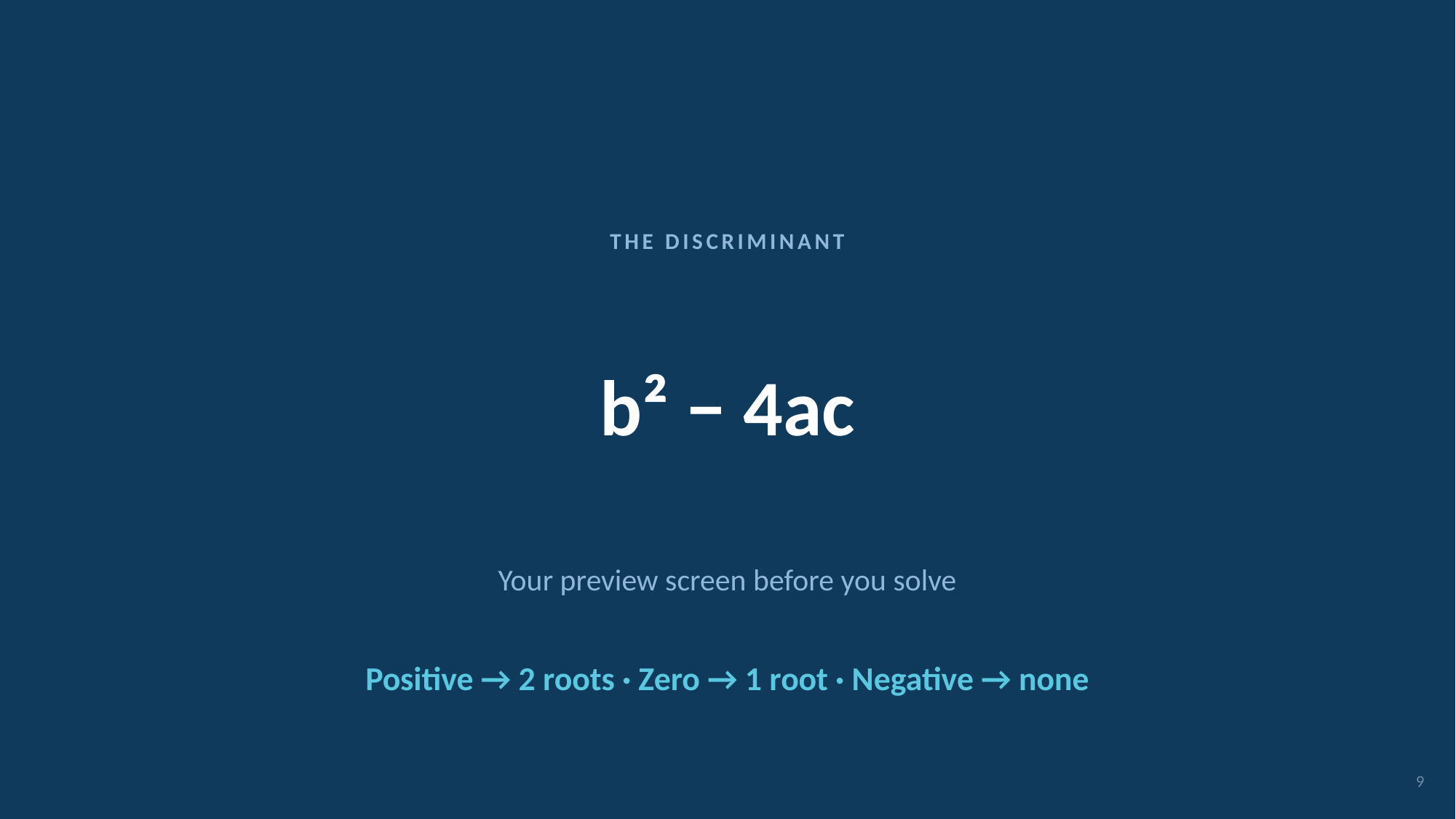

THE DISCRIMINANT
b² − 4ac
Your preview screen before you solve
Positive → 2 roots · Zero → 1 root · Negative → none
9